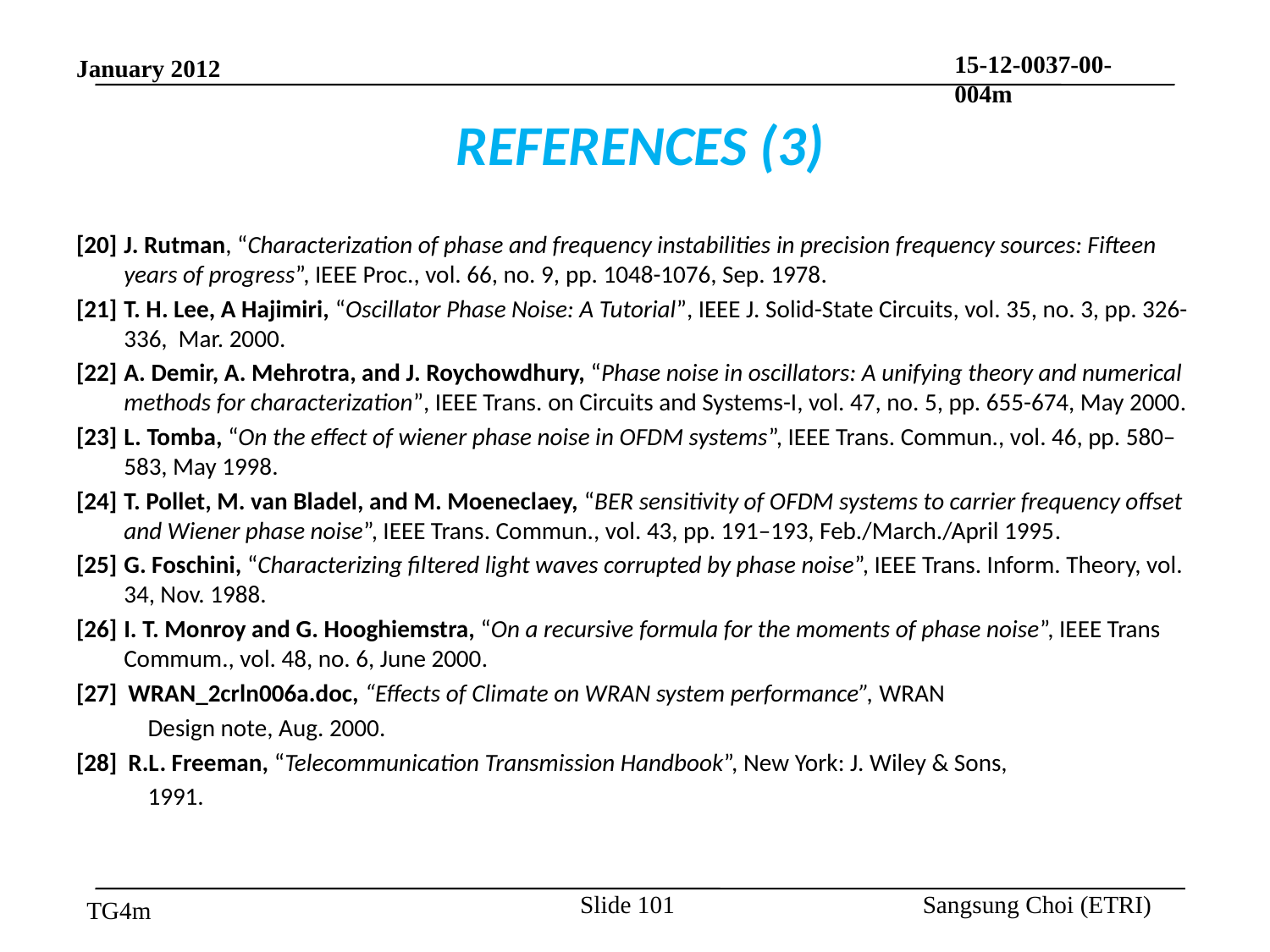

# REFERENCES (3)
[20]	J. Rutman, “Characterization of phase and frequency instabilities in precision frequency sources: Fifteen years of progress”, IEEE Proc., vol. 66, no. 9, pp. 1048-1076, Sep. 1978.
[21]	T. H. Lee, A Hajimiri, “Oscillator Phase Noise: A Tutorial”, IEEE J. Solid-State Circuits, vol. 35, no. 3, pp. 326-336,  Mar. 2000.
[22]	A. Demir, A. Mehrotra, and J. Roychowdhury, “Phase noise in oscillators: A unifying theory and numerical methods for characterization”, IEEE Trans. on Circuits and Systems-I, vol. 47, no. 5, pp. 655-674, May 2000.
[23]	L. Tomba, “On the effect of wiener phase noise in OFDM systems”, IEEE Trans. Commun., vol. 46, pp. 580–583, May 1998.
[24]	T. Pollet, M. van Bladel, and M. Moeneclaey, “BER sensitivity of OFDM systems to carrier frequency offset and Wiener phase noise”, IEEE Trans. Commun., vol. 43, pp. 191–193, Feb./March./April 1995.
[25]	G. Foschini, “Characterizing filtered light waves corrupted by phase noise”, IEEE Trans. Inform. Theory, vol. 34, Nov. 1988.
[26]	I. T. Monroy and G. Hooghiemstra, “On a recursive formula for the moments of phase noise”, IEEE Trans Commum., vol. 48, no. 6, June 2000.
[27]  WRAN_2crln006a.doc, “Effects of Climate on WRAN system performance”, WRAN
             Design note, Aug. 2000.
[28]  R.L. Freeman, “Telecommunication Transmission Handbook”, New York: J. Wiley & Sons,
             1991.
Slide 101